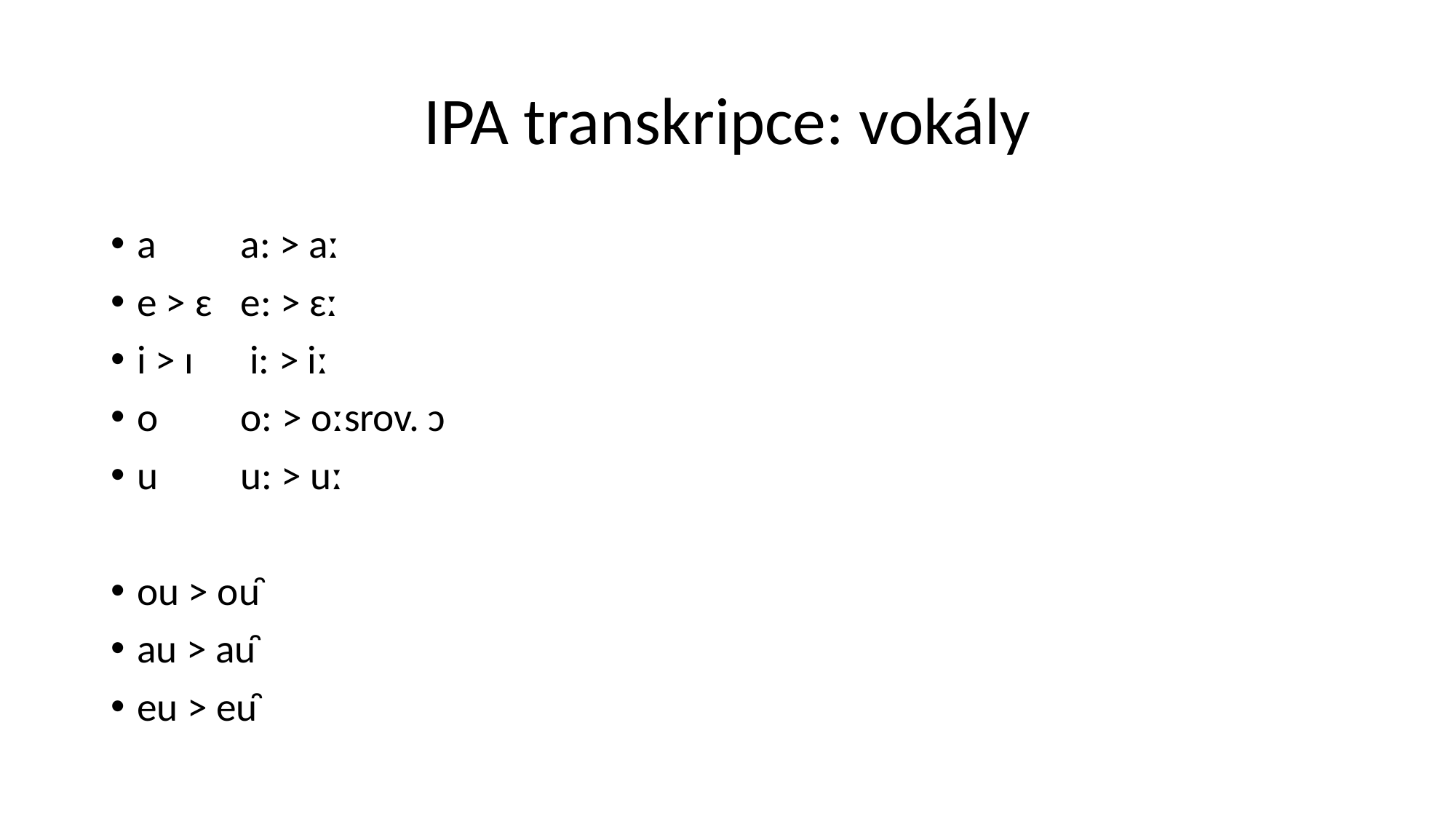

# IPA transkripce: vokály
a			a: > aː
e > ɛ			e: > ɛː
i > ɪ			 i: > iː
o			o: > oː			srov. ɔ
u			u: > uː

ou > ou̯
au > au̯
eu > eu̯